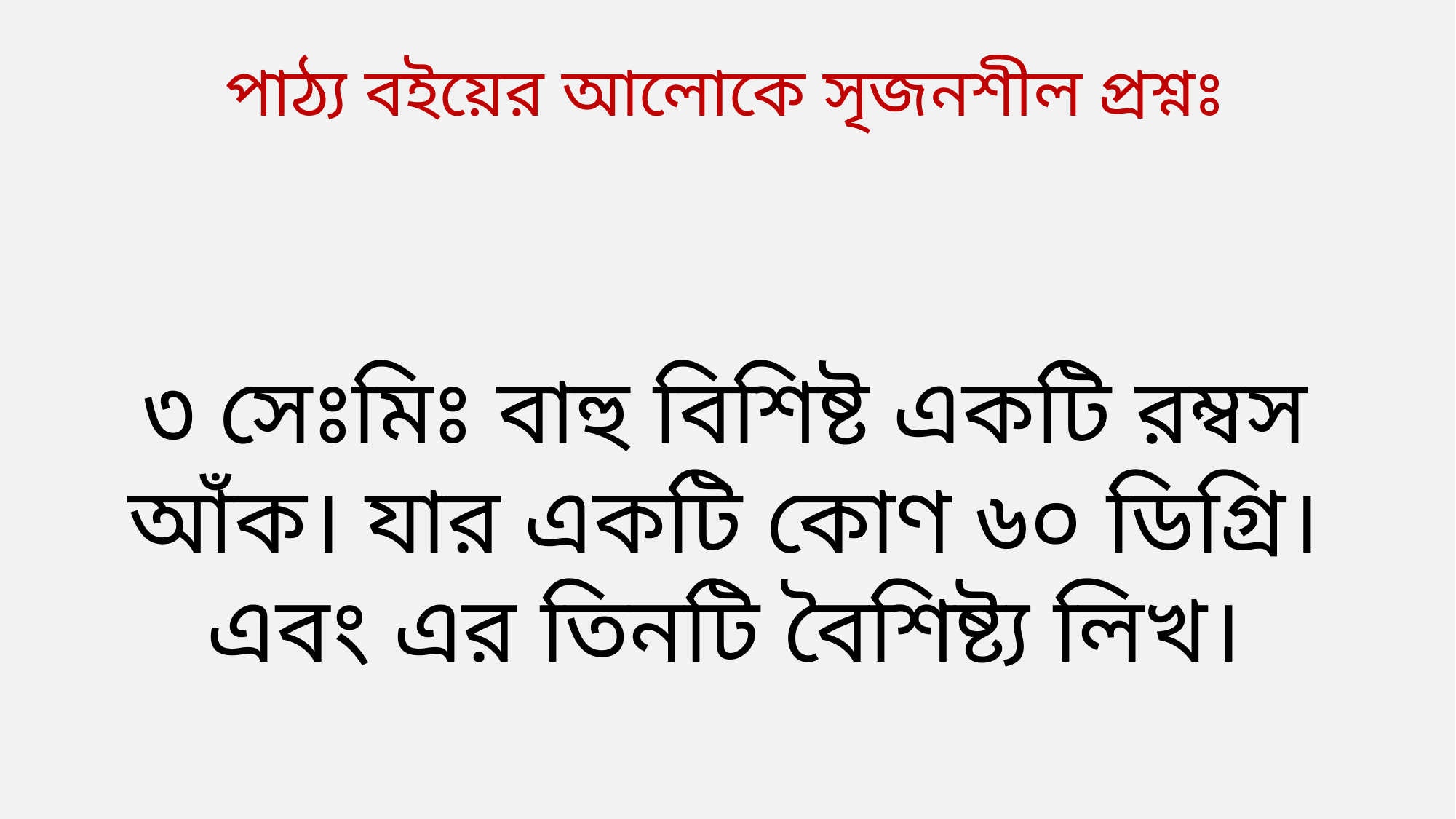

পাঠ্য বইয়ের আলোকে সৃজনশীল প্রশ্নঃ
৩ সেঃমিঃ বাহু বিশিষ্ট একটি রম্বস আঁক। যার একটি কোণ ৬০ ডিগ্রি। এবং এর তিনটি বৈশিষ্ট্য লিখ।